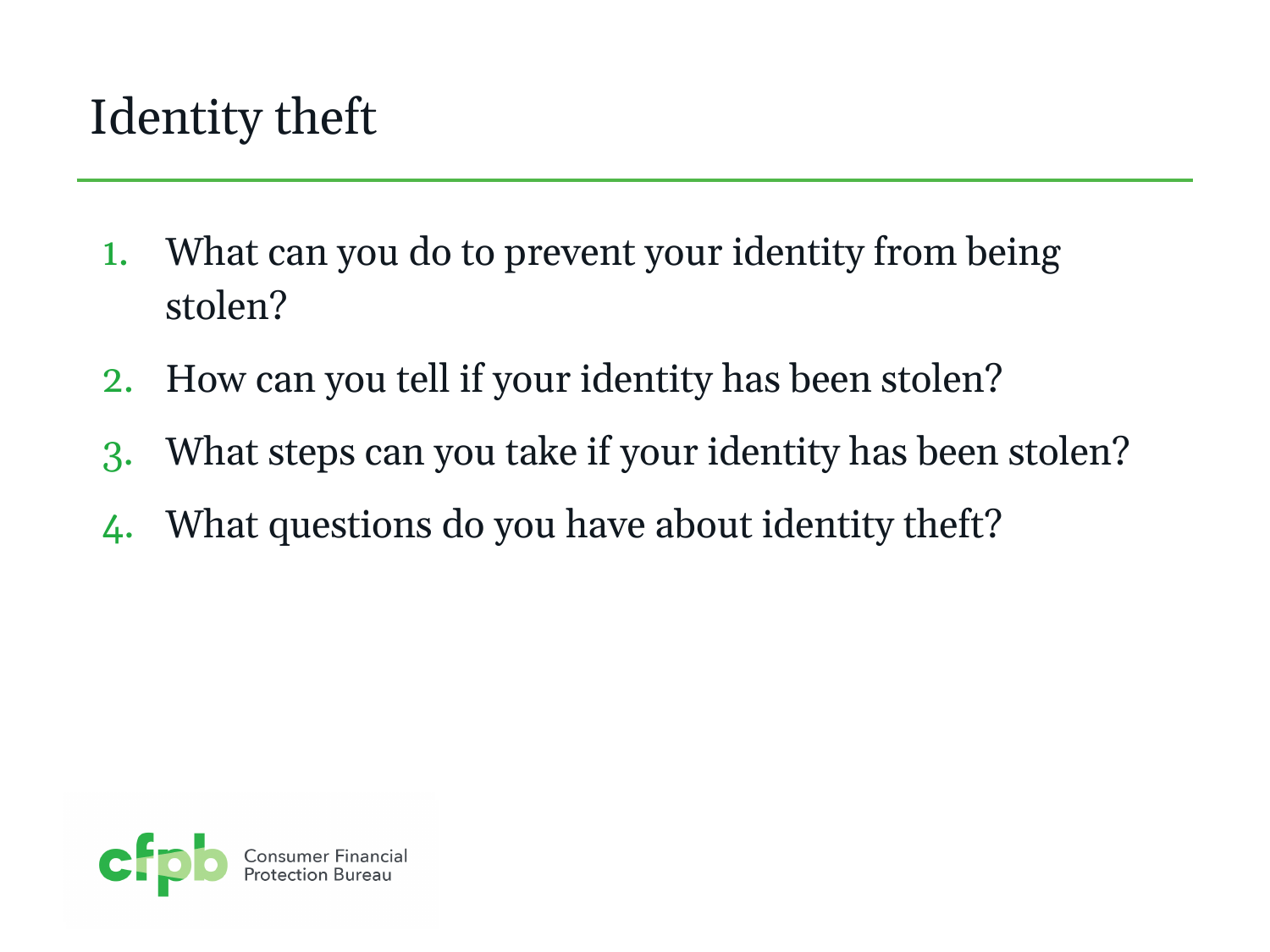

# Identity theft
What can you do to prevent your identity from being stolen?
How can you tell if your identity has been stolen?
What steps can you take if your identity has been stolen?
What questions do you have about identity theft?